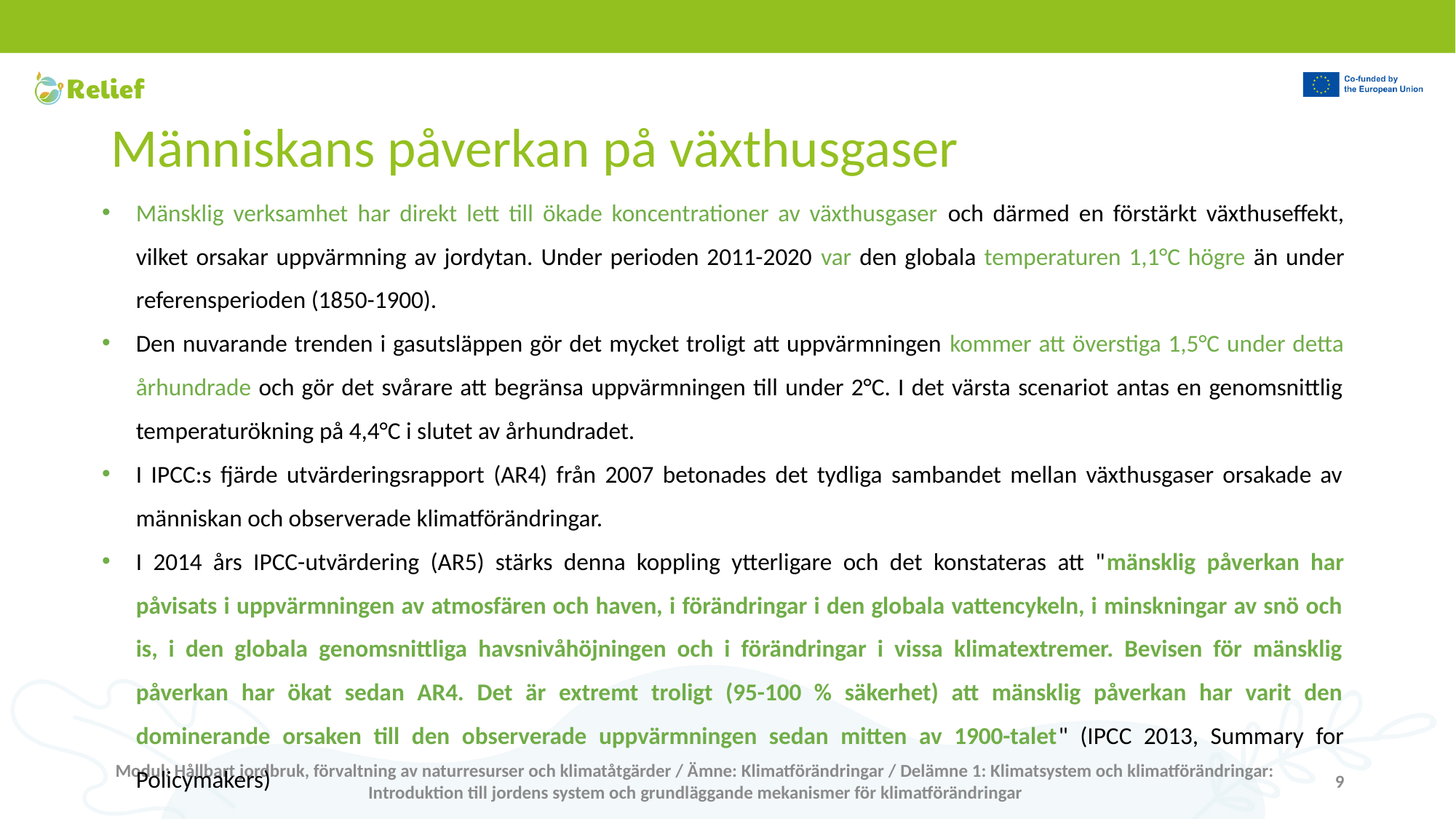

# Människans påverkan på växthusgaser
Mänsklig verksamhet har direkt lett till ökade koncentrationer av växthusgaser och därmed en förstärkt växthuseffekt, vilket orsakar uppvärmning av jordytan. Under perioden 2011-2020 var den globala temperaturen 1,1°C högre än under referensperioden (1850-1900).
Den nuvarande trenden i gasutsläppen gör det mycket troligt att uppvärmningen kommer att överstiga 1,5°C under detta århundrade och gör det svårare att begränsa uppvärmningen till under 2°C. I det värsta scenariot antas en genomsnittlig temperaturökning på 4,4°C i slutet av århundradet.
I IPCC:s fjärde utvärderingsrapport (AR4) från 2007 betonades det tydliga sambandet mellan växthusgaser orsakade av människan och observerade klimatförändringar.
I 2014 års IPCC-utvärdering (AR5) stärks denna koppling ytterligare och det konstateras att "mänsklig påverkan har påvisats i uppvärmningen av atmosfären och haven, i förändringar i den globala vattencykeln, i minskningar av snö och is, i den globala genomsnittliga havsnivåhöjningen och i förändringar i vissa klimatextremer. Bevisen för mänsklig påverkan har ökat sedan AR4. Det är extremt troligt (95-100 % säkerhet) att mänsklig påverkan har varit den dominerande orsaken till den observerade uppvärmningen sedan mitten av 1900-talet" (IPCC 2013, Summary for Policymakers)
Modul: Hållbart jordbruk, förvaltning av naturresurser och klimatåtgärder / Ämne: Klimatförändringar / Delämne 1: Klimatsystem och klimatförändringar: Introduktion till jordens system och grundläggande mekanismer för klimatförändringar
9